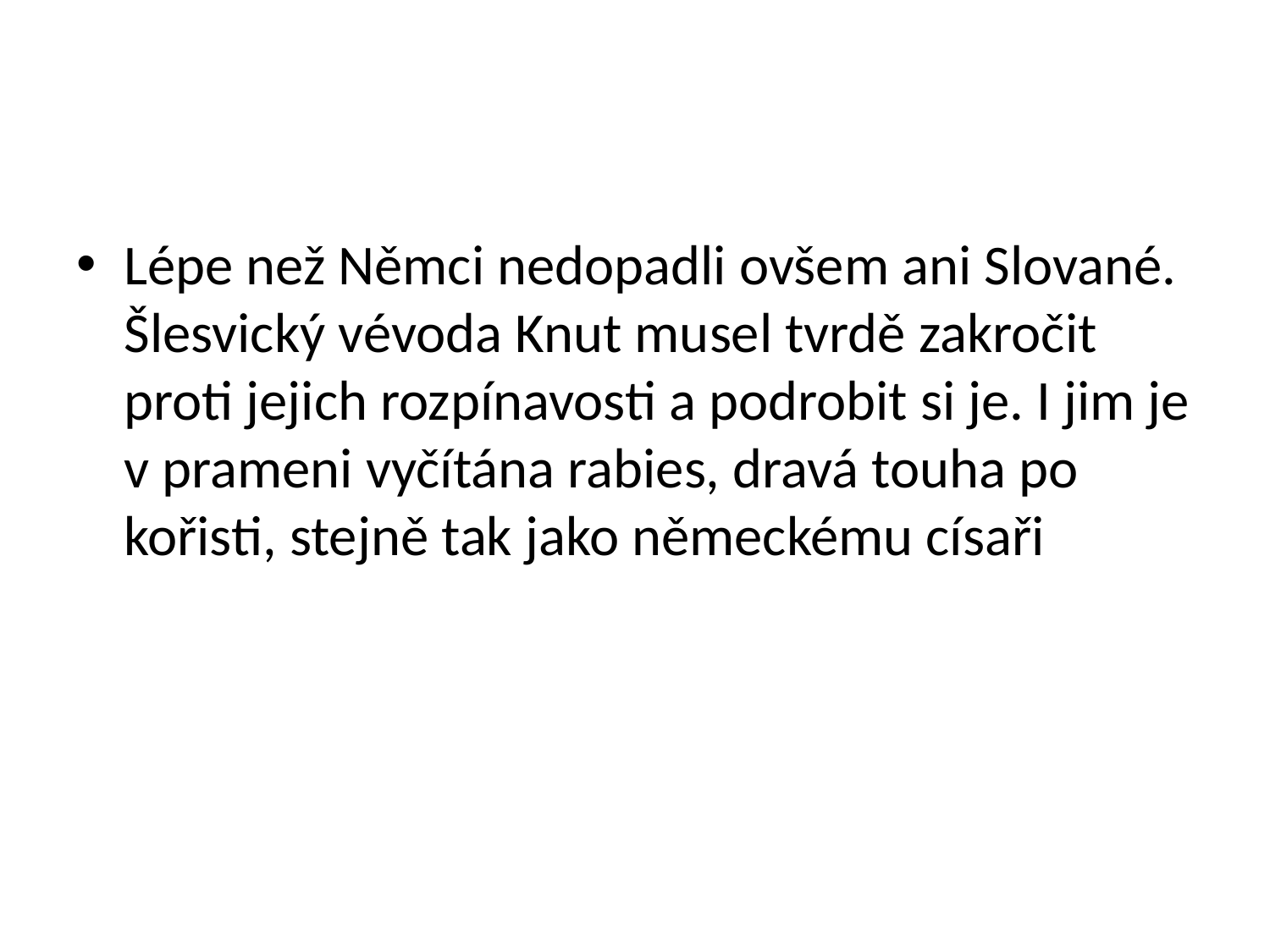

#
Lépe než Němci nedopadli ovšem ani Slované. Šlesvický vévoda Knut musel tvrdě zakročit proti jejich rozpínavosti a podrobit si je. I jim je v prameni vyčítána rabies, dravá touha po kořisti, stejně tak jako německému císaři